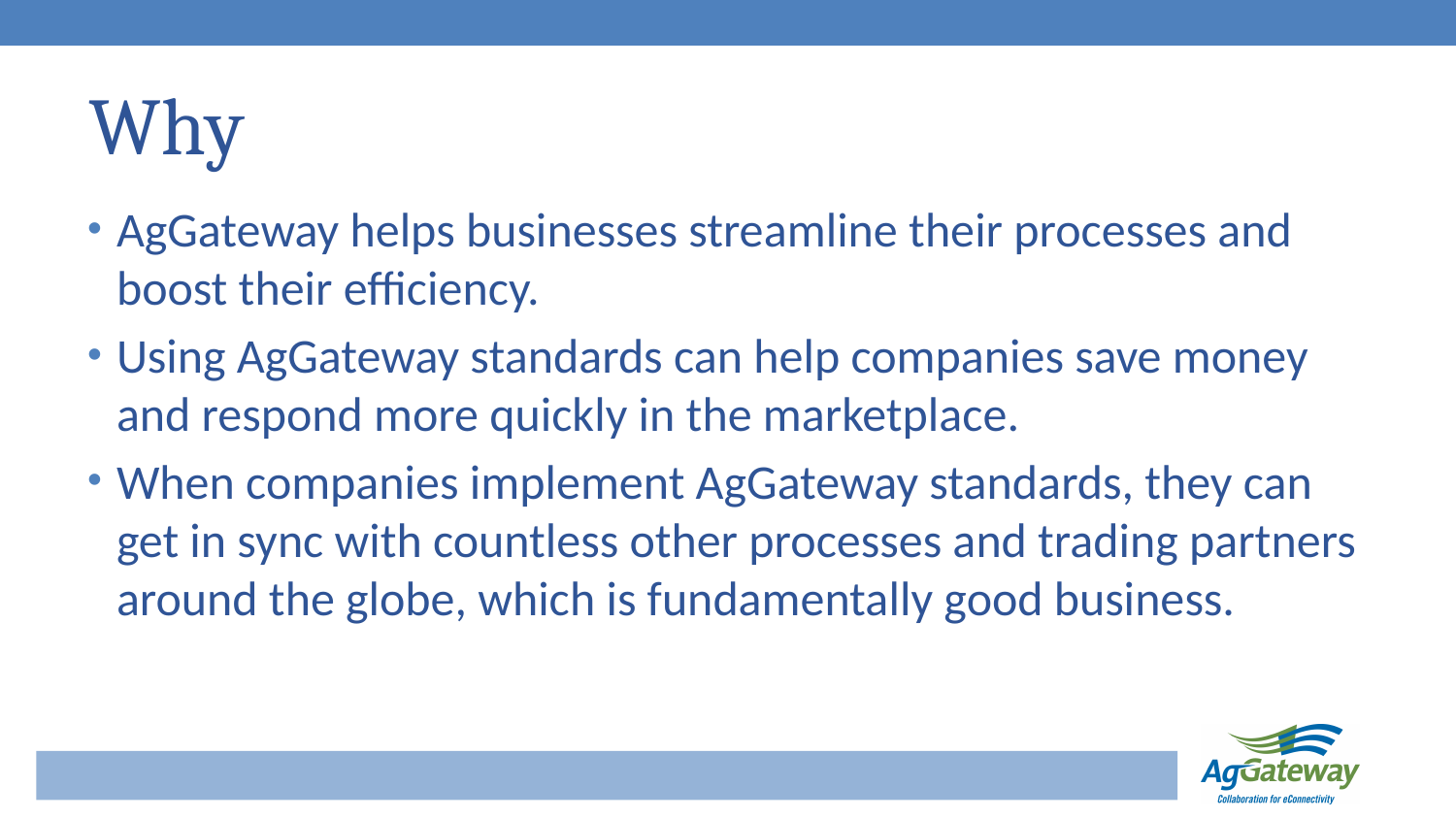

# Why
AgGateway helps businesses streamline their processes and boost their efficiency.
Using AgGateway standards can help companies save money and respond more quickly in the marketplace.
When companies implement AgGateway standards, they can get in sync with countless other processes and trading partners around the globe, which is fundamentally good business.